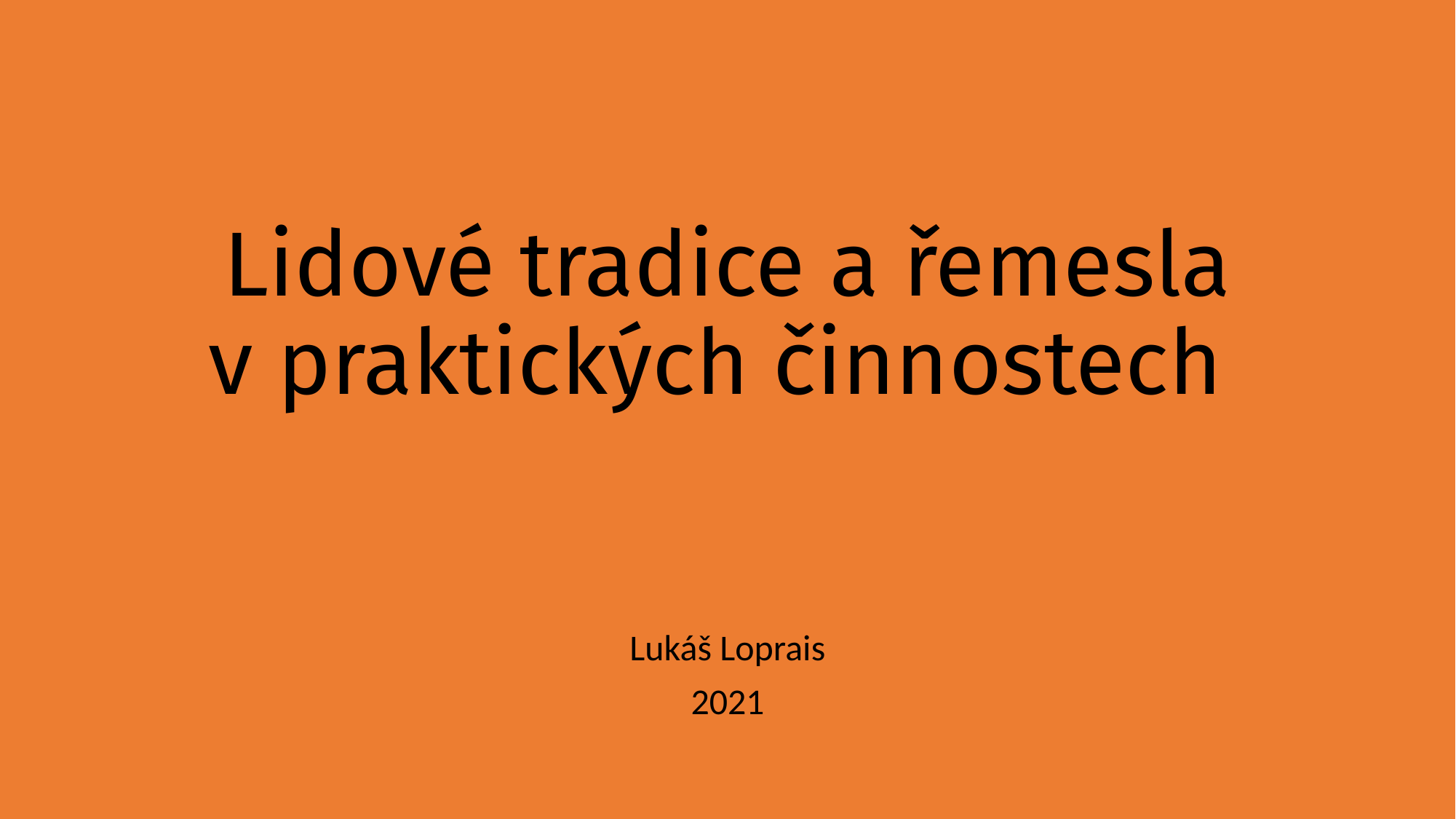

# Lidové tradice a řemesla v praktických činnostech
Lukáš Loprais
2021